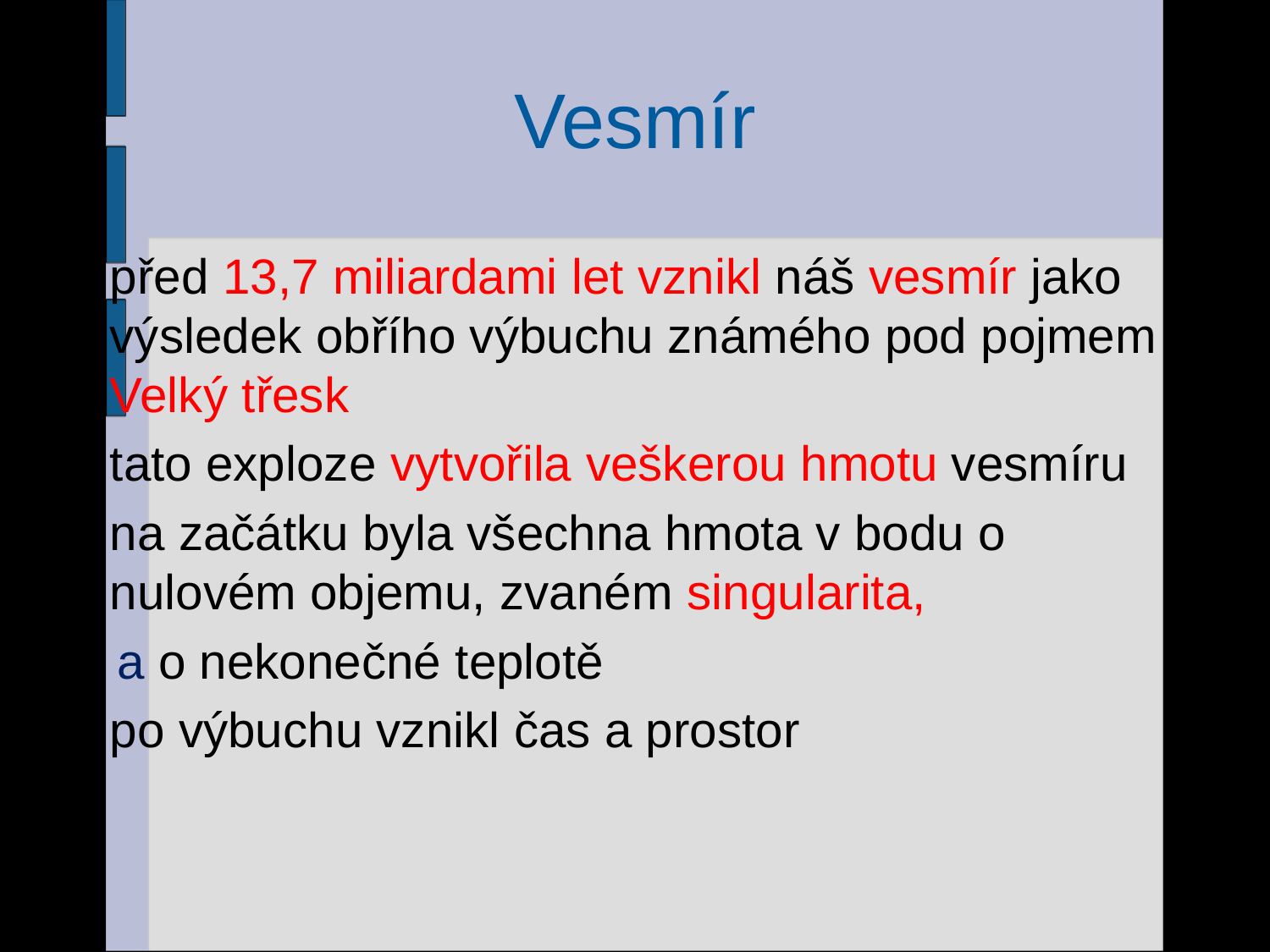

# Vesmír
před 13,7 miliardami let vznikl náš vesmír jako výsledek obřího výbuchu známého pod pojmem Velký třesk
tato exploze vytvořila veškerou hmotu vesmíru
na začátku byla všechna hmota v bodu o nulovém objemu, zvaném singularita,
    a o nekonečné teplotě
po výbuchu vznikl čas a prostor

36